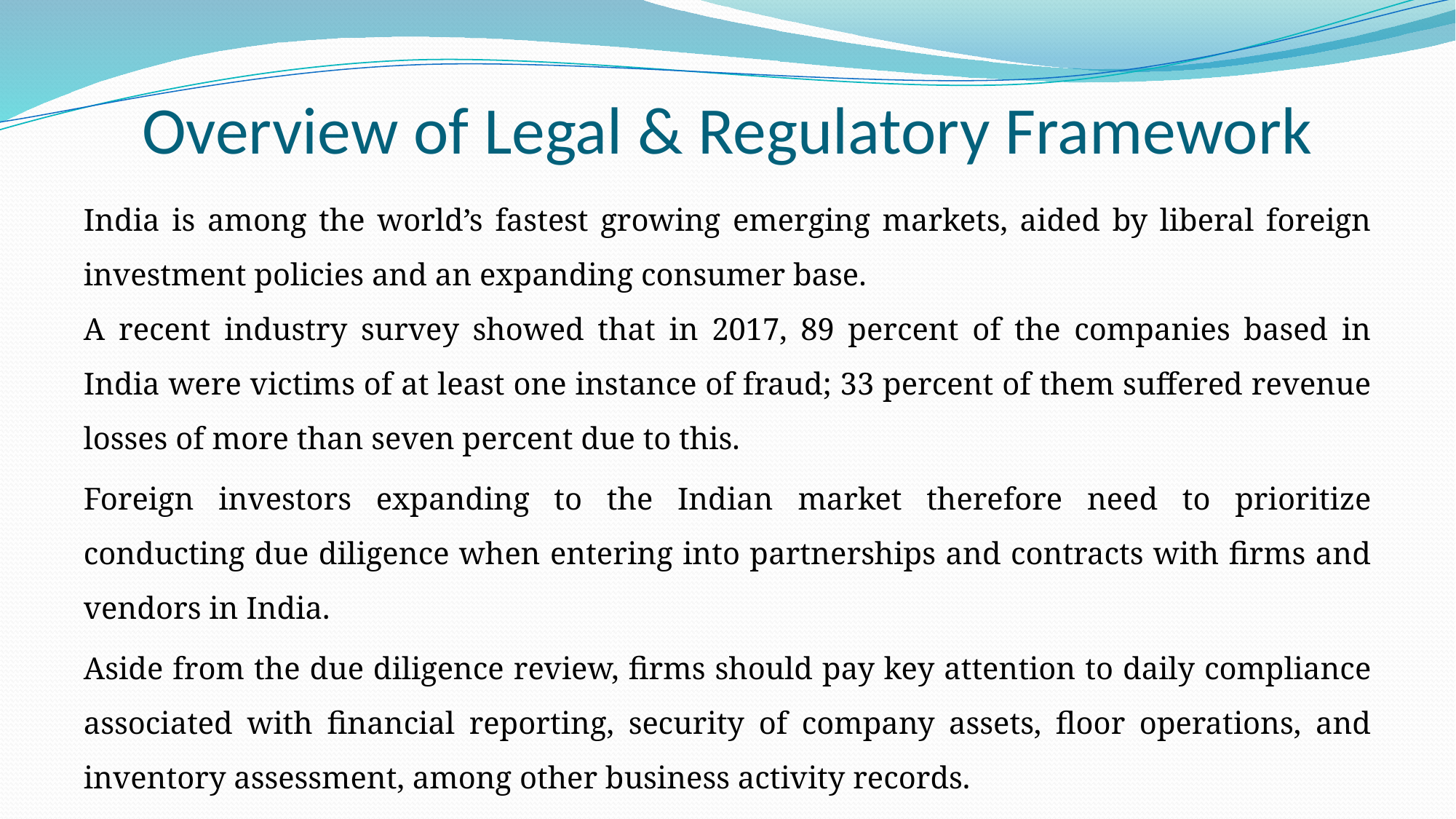

# Overview of Legal & Regulatory Framework
India is among the world’s fastest growing emerging markets, aided by liberal foreign investment policies and an expanding consumer base.
A recent industry survey showed that in 2017, 89 percent of the companies based in India were victims of at least one instance of fraud; 33 percent of them suffered revenue losses of more than seven percent due to this.
Foreign investors expanding to the Indian market therefore need to prioritize conducting due diligence when entering into partnerships and contracts with firms and vendors in India.
Aside from the due diligence review, firms should pay key attention to daily compliance associated with financial reporting, security of company assets, floor operations, and inventory assessment, among other business activity records.